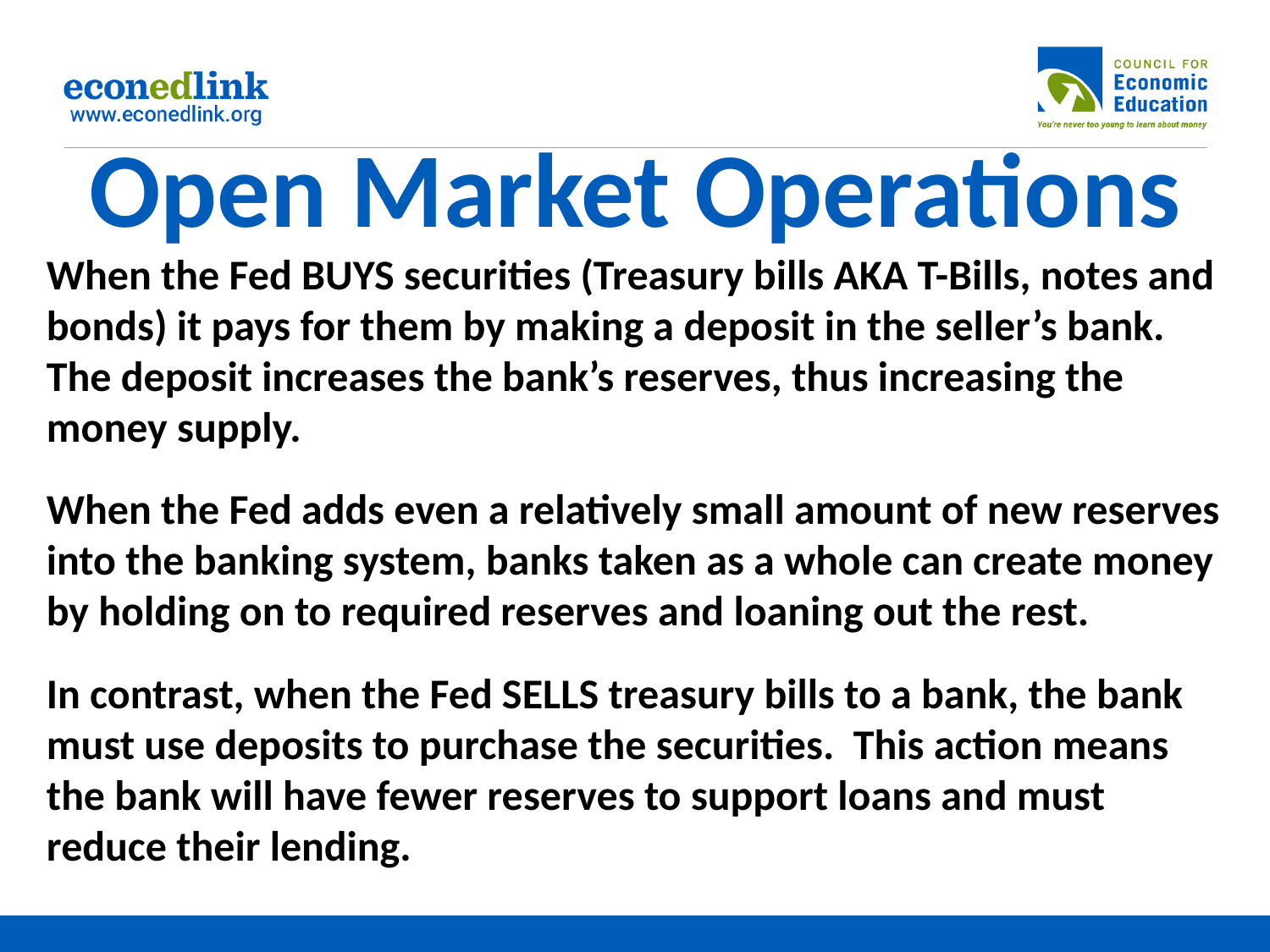

# Open Market Operations
When the Fed BUYS securities (Treasury bills AKA T-Bills, notes and bonds) it pays for them by making a deposit in the seller’s bank.  The deposit increases the bank’s reserves, thus increasing the money supply.
When the Fed adds even a relatively small amount of new reserves into the banking system, banks taken as a whole can create money by holding on to required reserves and loaning out the rest.
In contrast, when the Fed SELLS treasury bills to a bank, the bank must use deposits to purchase the securities.  This action means the bank will have fewer reserves to support loans and must reduce their lending.